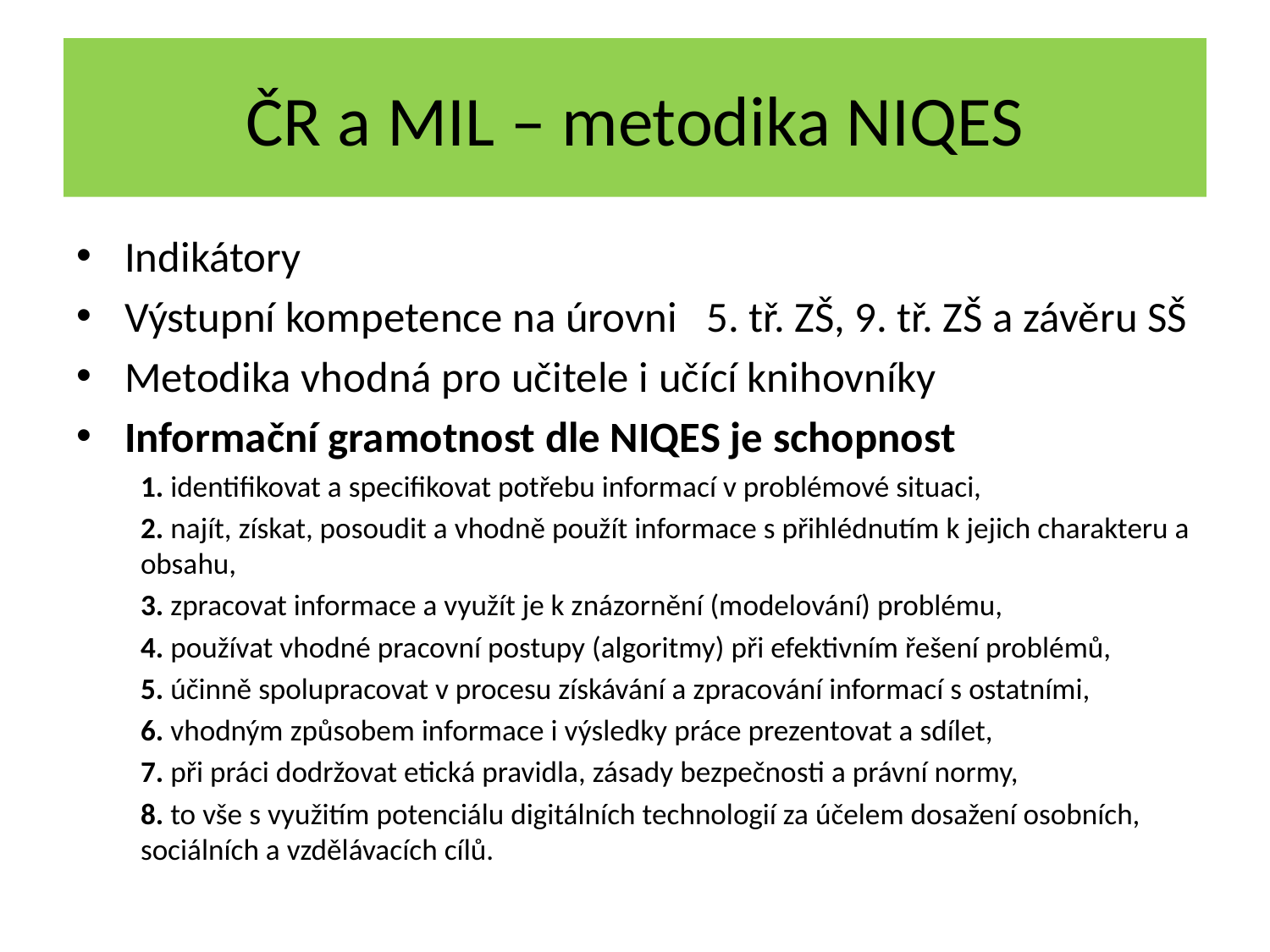

# ČR a MIL – metodika NIQES
Indikátory
Výstupní kompetence na úrovni   5. tř. ZŠ, 9. tř. ZŠ a závěru SŠ
Metodika vhodná pro učitele i učící knihovníky
Informační gramotnost dle NIQES je schopnost
1. identifikovat a specifikovat potřebu informací v problémové situaci,
2. najít, získat, posoudit a vhodně použít informace s přihlédnutím k jejich charakteru a obsahu,
3. zpracovat informace a využít je k znázornění (modelování) problému,
4. používat vhodné pracovní postupy (algoritmy) při efektivním řešení problémů,
5. účinně spolupracovat v procesu získávání a zpracování informací s ostatními,
6. vhodným způsobem informace i výsledky práce prezentovat a sdílet,
7. při práci dodržovat etická pravidla, zásady bezpečnosti a právní normy,
8. to vše s využitím potenciálu digitálních technologií za účelem dosažení osobních, sociálních a vzdělávacích cílů.